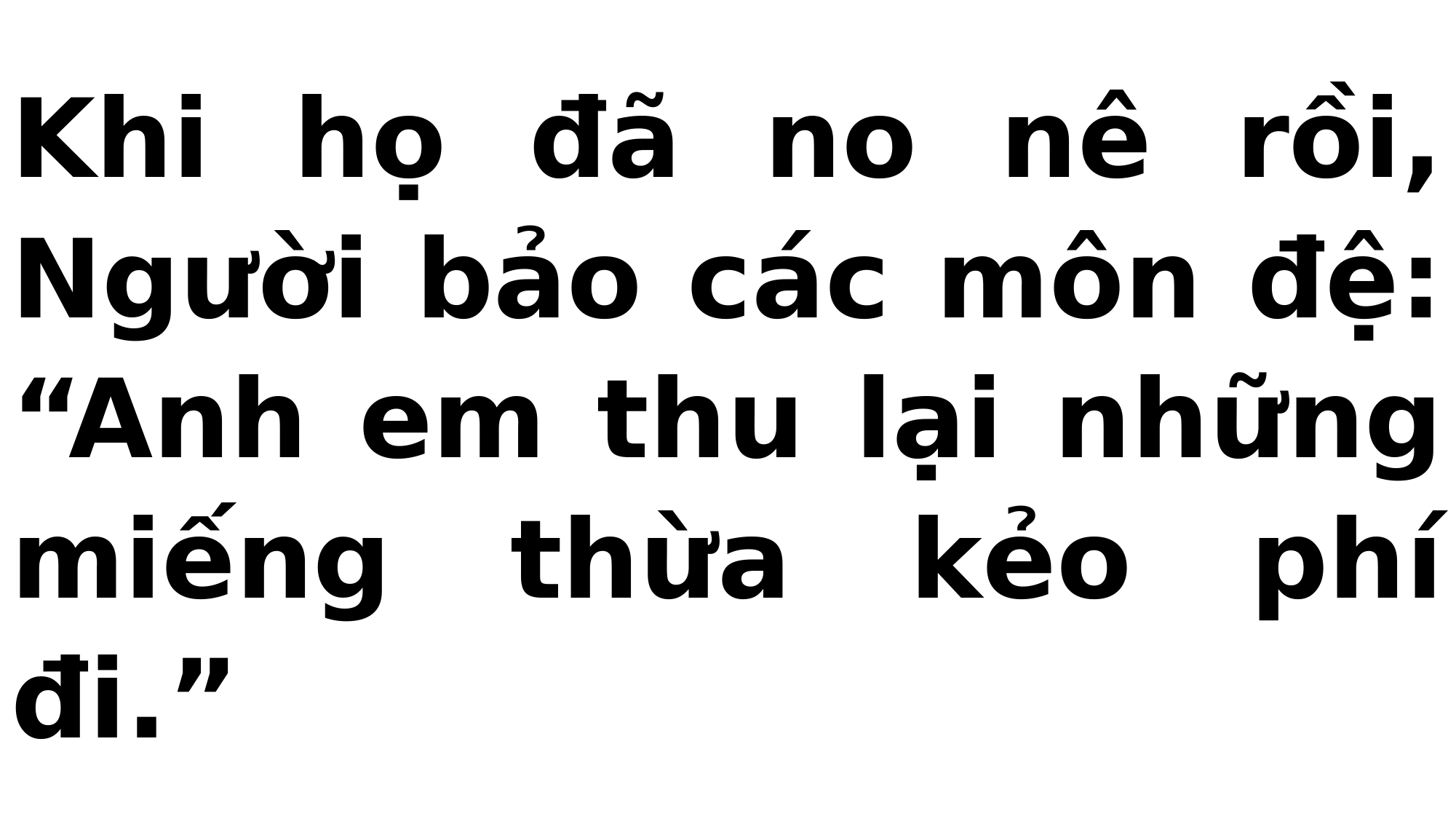

# Khi họ đã no nê rồi, Người bảo các môn đệ: “Anh em thu lại những miếng thừa kẻo phí đi.”